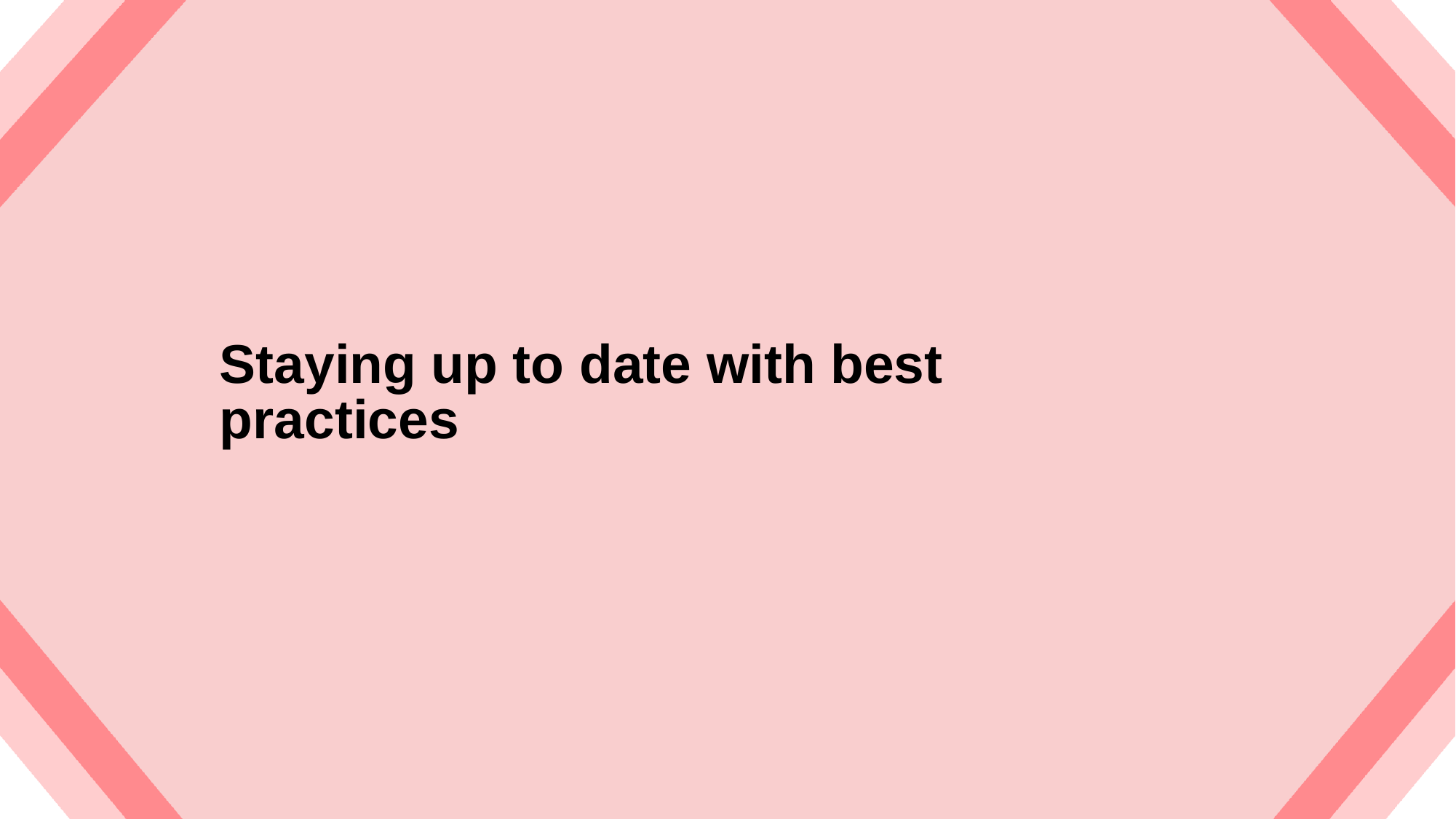

# Staying up to date with best practices